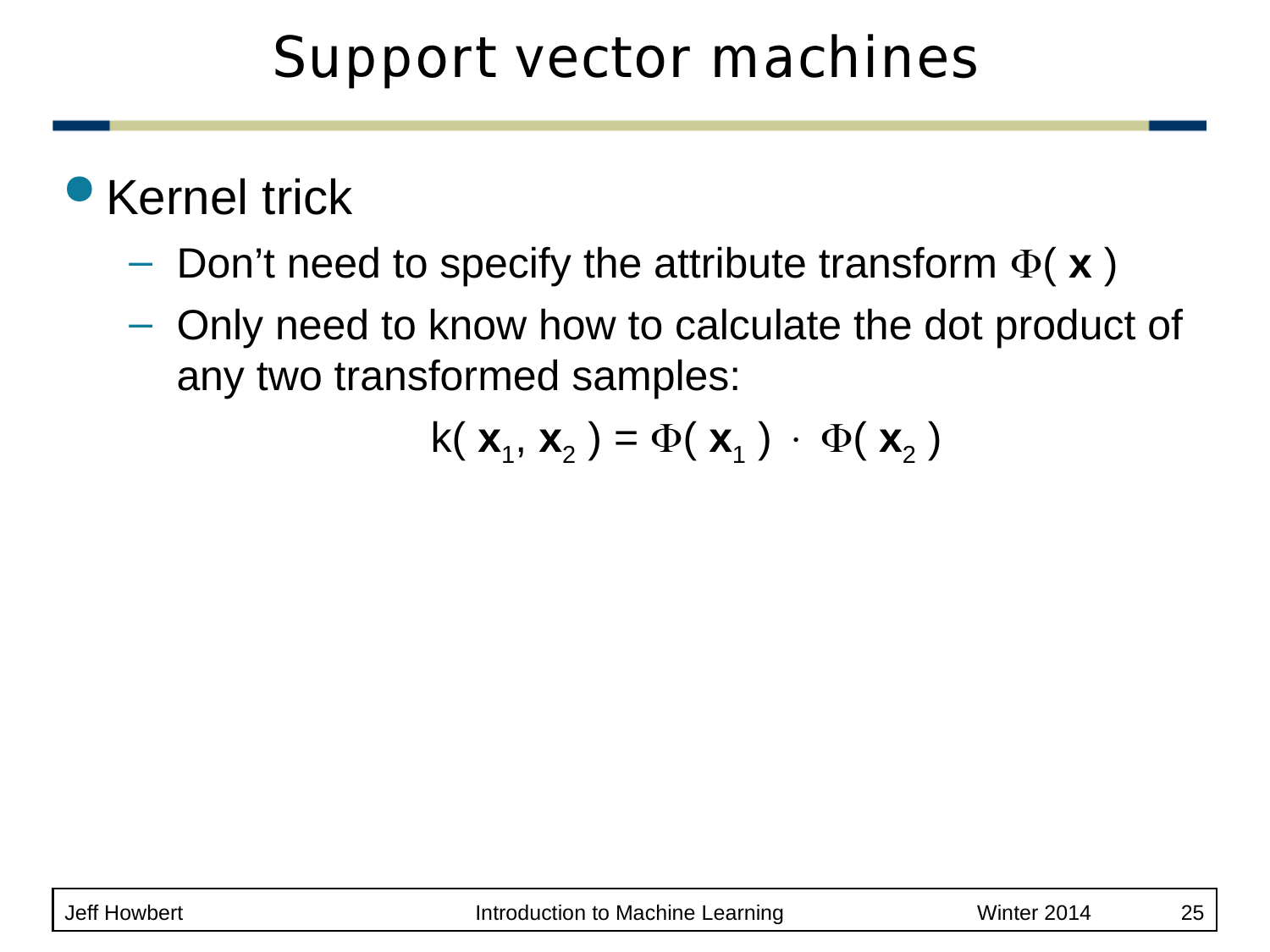

# Support vector machines
Kernel trick
Don’t need to specify the attribute transform Φ( x )
Only need to know how to calculate the dot product of any two transformed samples:
			k( x1, x2 ) = Φ( x1 ) ⋅ Φ( x2 )